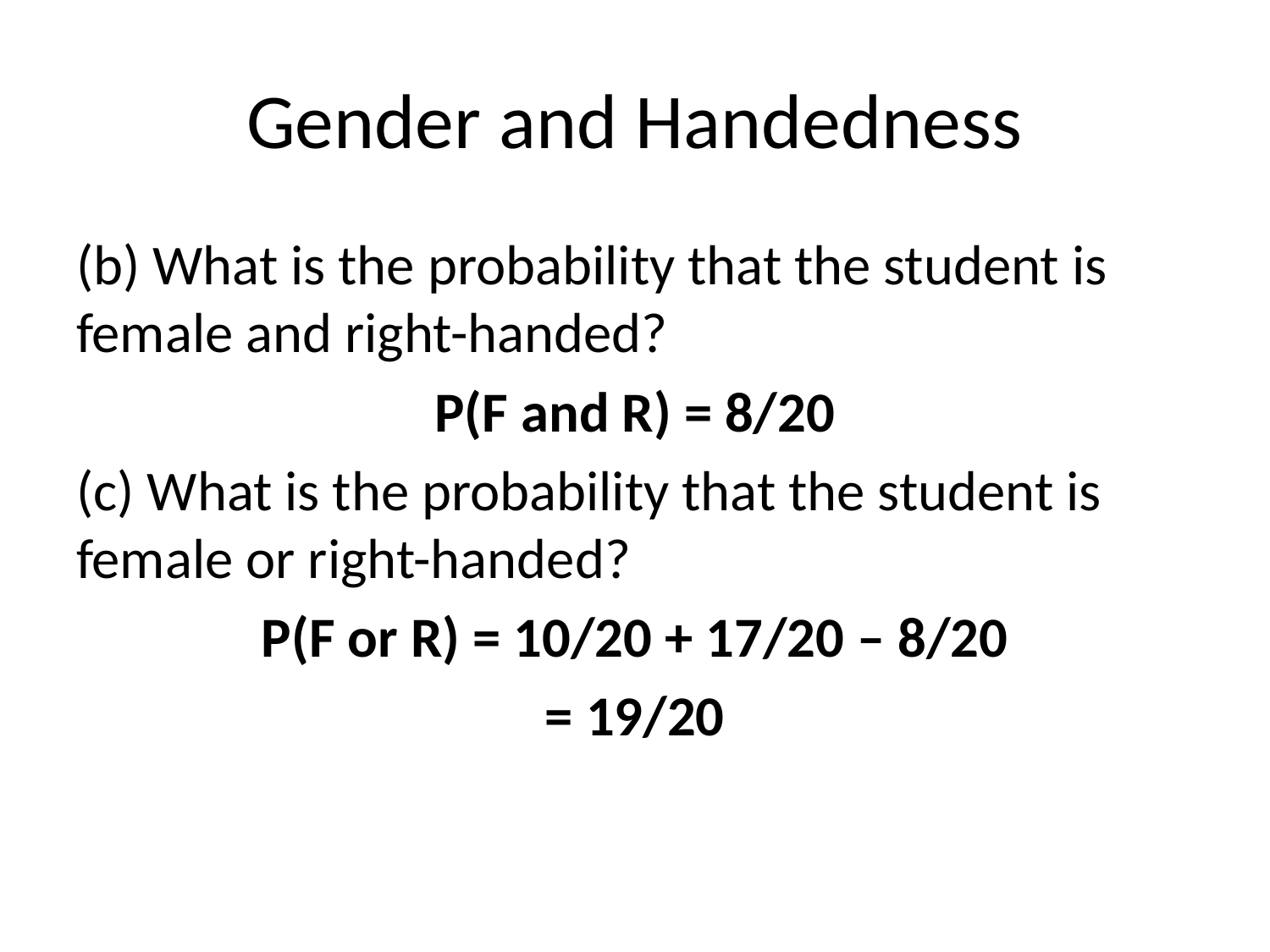

# Gender and Handedness
(b) What is the probability that the student is female and right-handed?
P(F and R) = 8/20
(c) What is the probability that the student is female or right-handed?
P(F or R) = 10/20 + 17/20 – 8/20
= 19/20